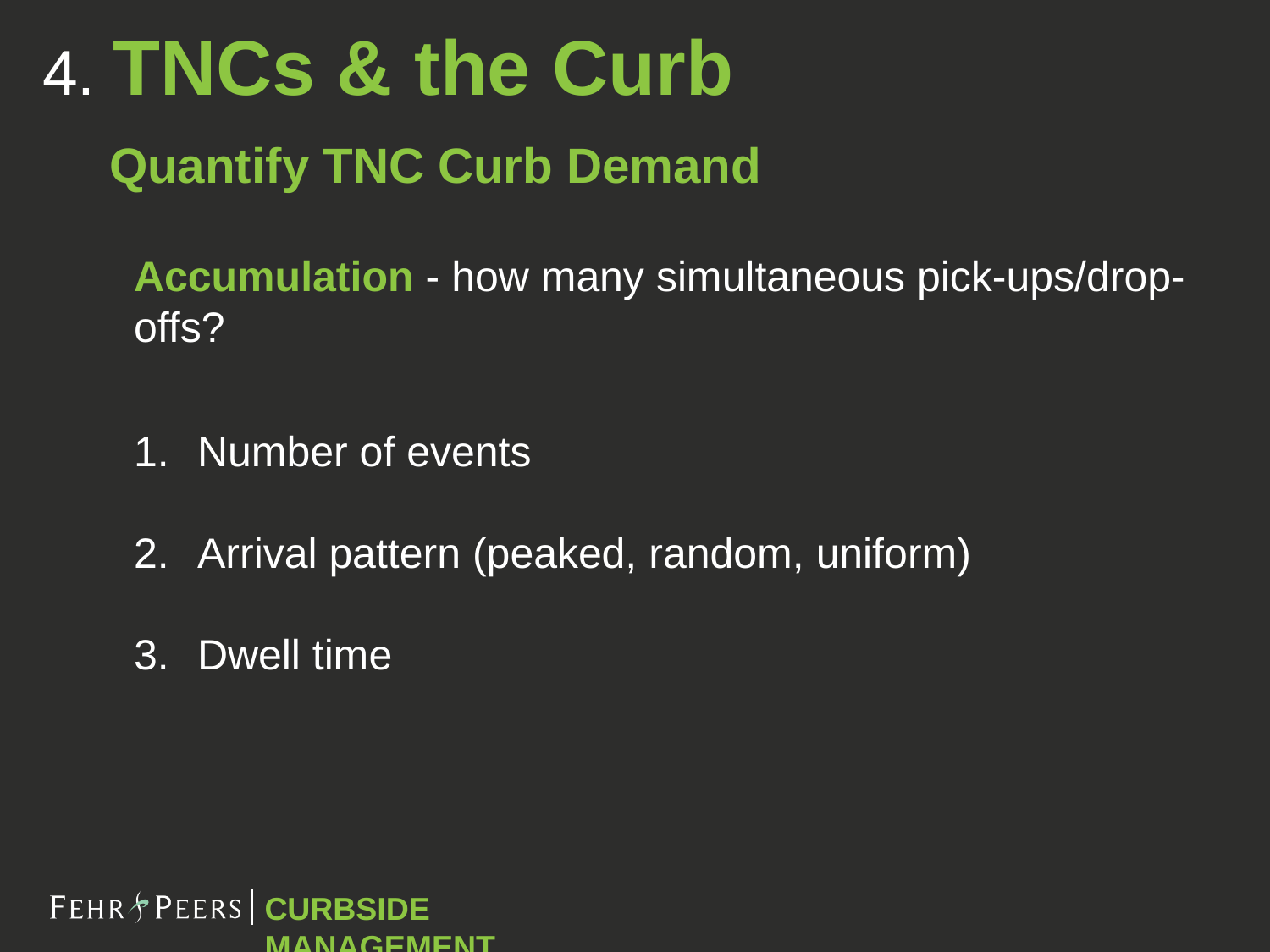

4. TNCs & the Curb
Quantify TNC Curb Demand
Accumulation - how many simultaneous pick-ups/drop-offs?

Number of events
Arrival pattern (peaked, random, uniform)
Dwell time

CURBSIDE MANAGEMENT